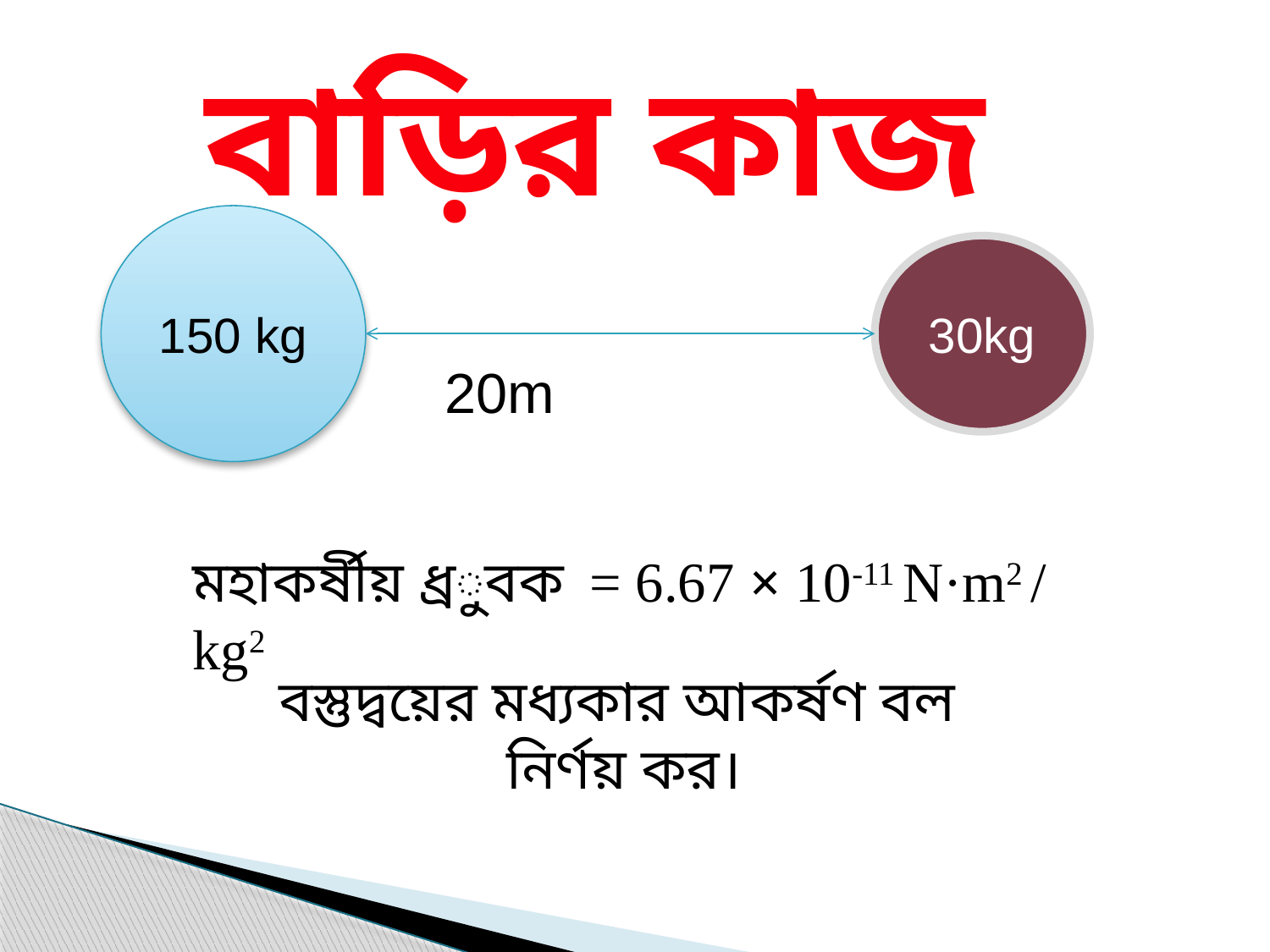

বাড়ির কাজ
150 kg
30kg
20m
মহাকর্ষীয় ধ্রুবক  = 6.67 × 10-11 N·m2 / kg2
বস্তুদ্বয়ের মধ্যকার আকর্ষণ বল  নির্ণয় কর।